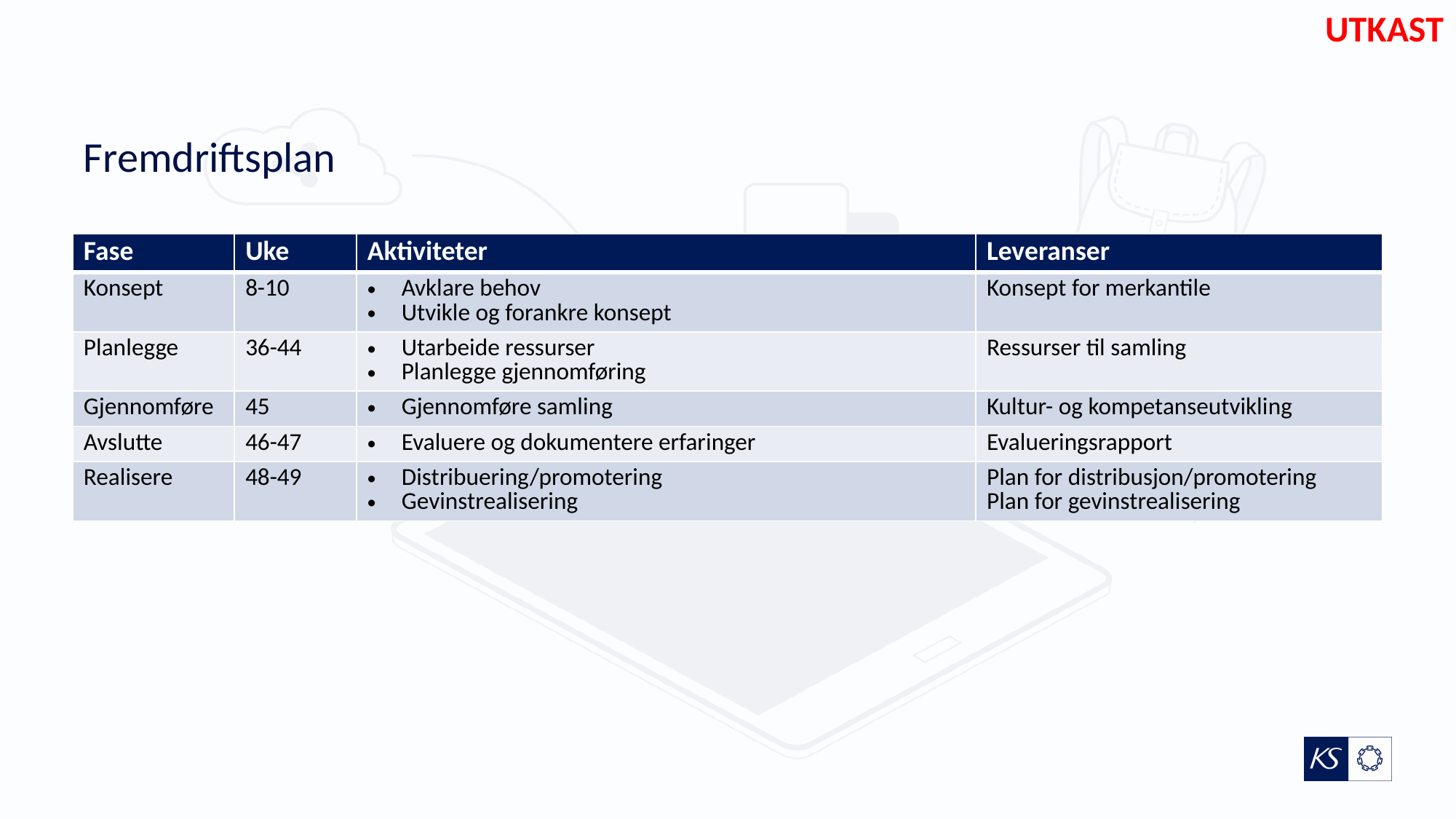

UTKAST
# Fremdriftsplan
| Fase | Uke | Aktiviteter | Leveranser |
| --- | --- | --- | --- |
| Konsept | 8-10 | Avklare behov Utvikle og forankre konsept | Konsept for merkantile |
| Planlegge | 36-44 | Utarbeide ressurser Planlegge gjennomføring | Ressurser til samling |
| Gjennomføre | 45 | Gjennomføre samling | Kultur- og kompetanseutvikling |
| Avslutte | 46-47 | Evaluere og dokumentere erfaringer | Evalueringsrapport |
| Realisere | 48-49 | Distribuering/promotering Gevinstrealisering | Plan for distribusjon/promotering Plan for gevinstrealisering |